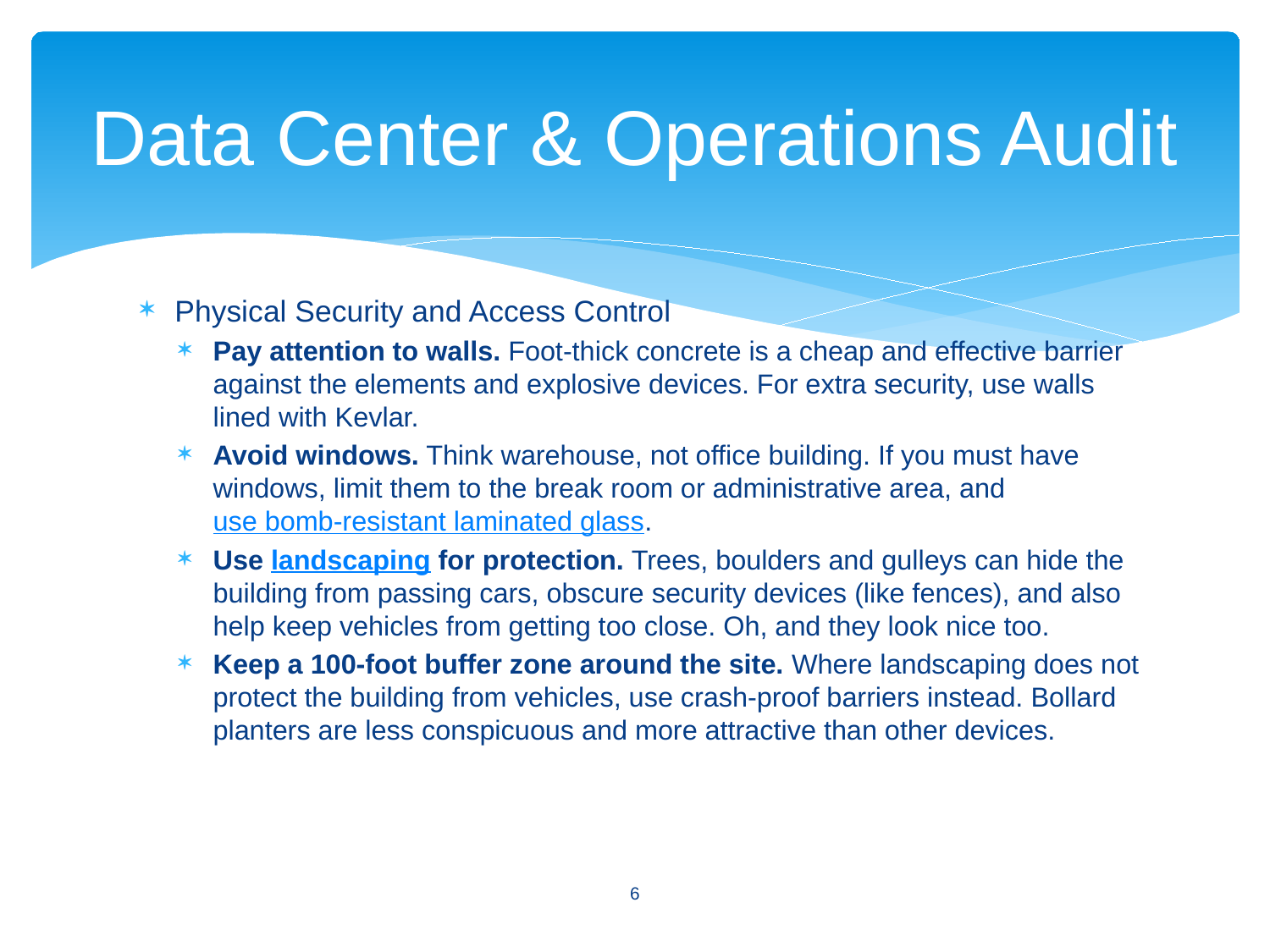

# Data Center & Operations Audit
Physical Security and Access Control
Pay attention to walls. Foot-thick concrete is a cheap and effective barrier against the elements and explosive devices. For extra security, use walls lined with Kevlar.
Avoid windows. Think warehouse, not office building. If you must have windows, limit them to the break room or administrative area, and use bomb-resistant laminated glass.
Use landscaping for protection. Trees, boulders and gulleys can hide the building from passing cars, obscure security devices (like fences), and also help keep vehicles from getting too close. Oh, and they look nice too.
Keep a 100-foot buffer zone around the site. Where landscaping does not protect the building from vehicles, use crash-proof barriers instead. Bollard planters are less conspicuous and more attractive than other devices.

6